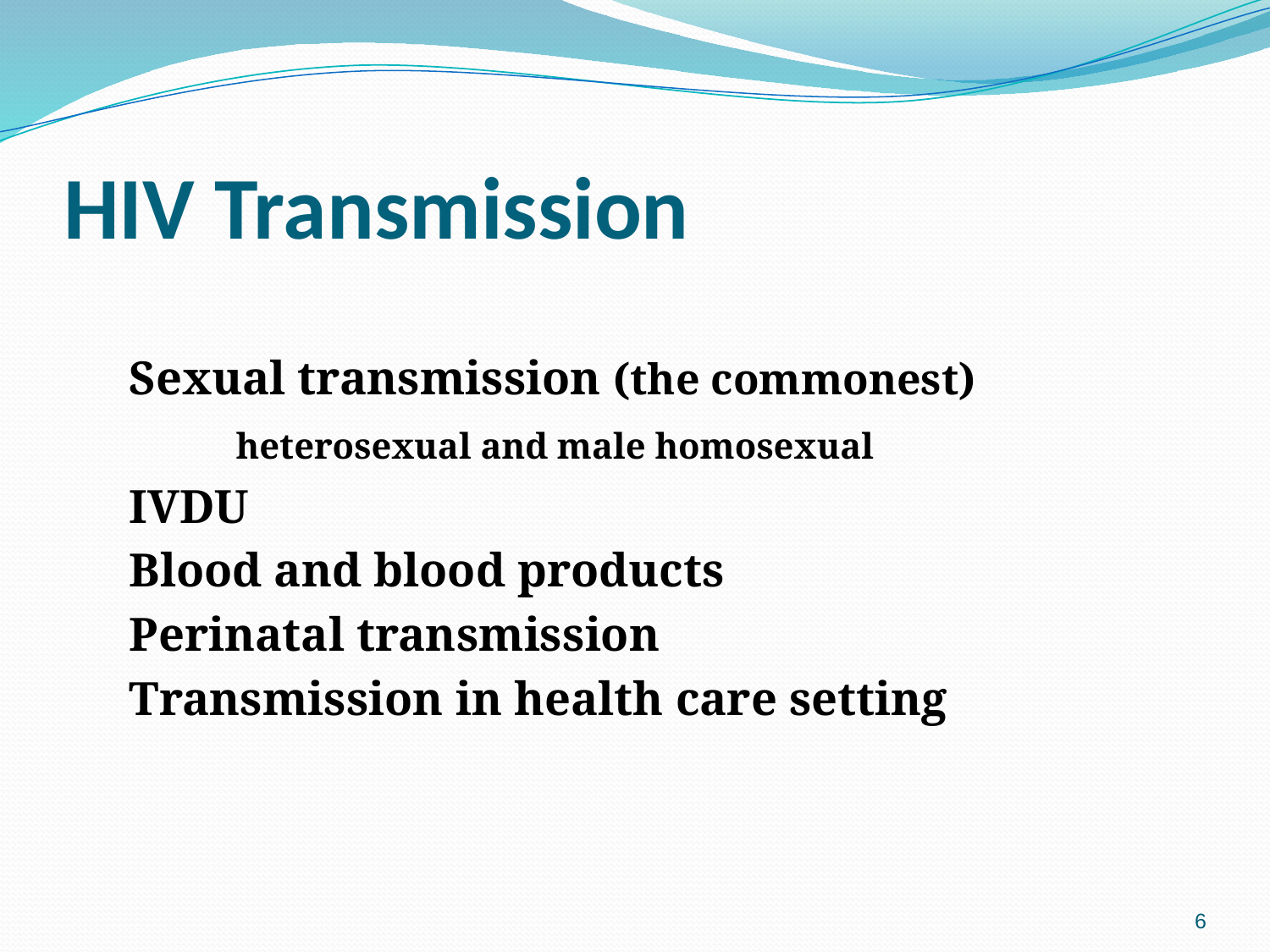

# HIV Transmission
    Sexual transmission (the commonest)
             heterosexual and male homosexual
    IVDU
    Blood and blood products
    Perinatal transmission
    Transmission in health care setting

6